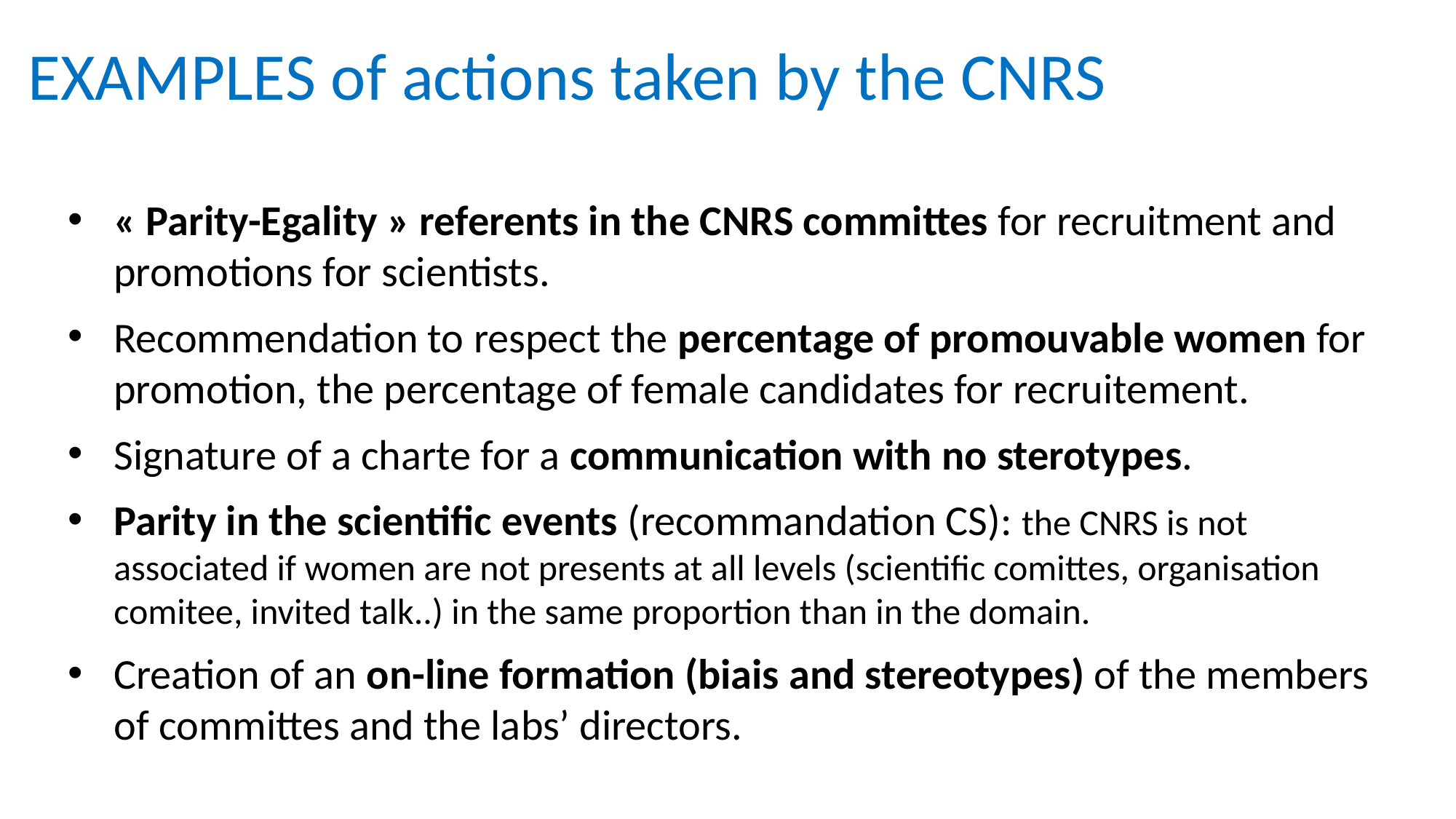

EXAMPLES of actions taken by the CNRS
« Parity-Egality » referents in the CNRS committes for recruitment and promotions for scientists.
Recommendation to respect the percentage of promouvable women for promotion, the percentage of female candidates for recruitement.
Signature of a charte for a communication with no sterotypes.
Parity in the scientific events (recommandation CS): the CNRS is not associated if women are not presents at all levels (scientific comittes, organisation comitee, invited talk..) in the same proportion than in the domain.
Creation of an on-line formation (biais and stereotypes) of the members of committes and the labs’ directors.